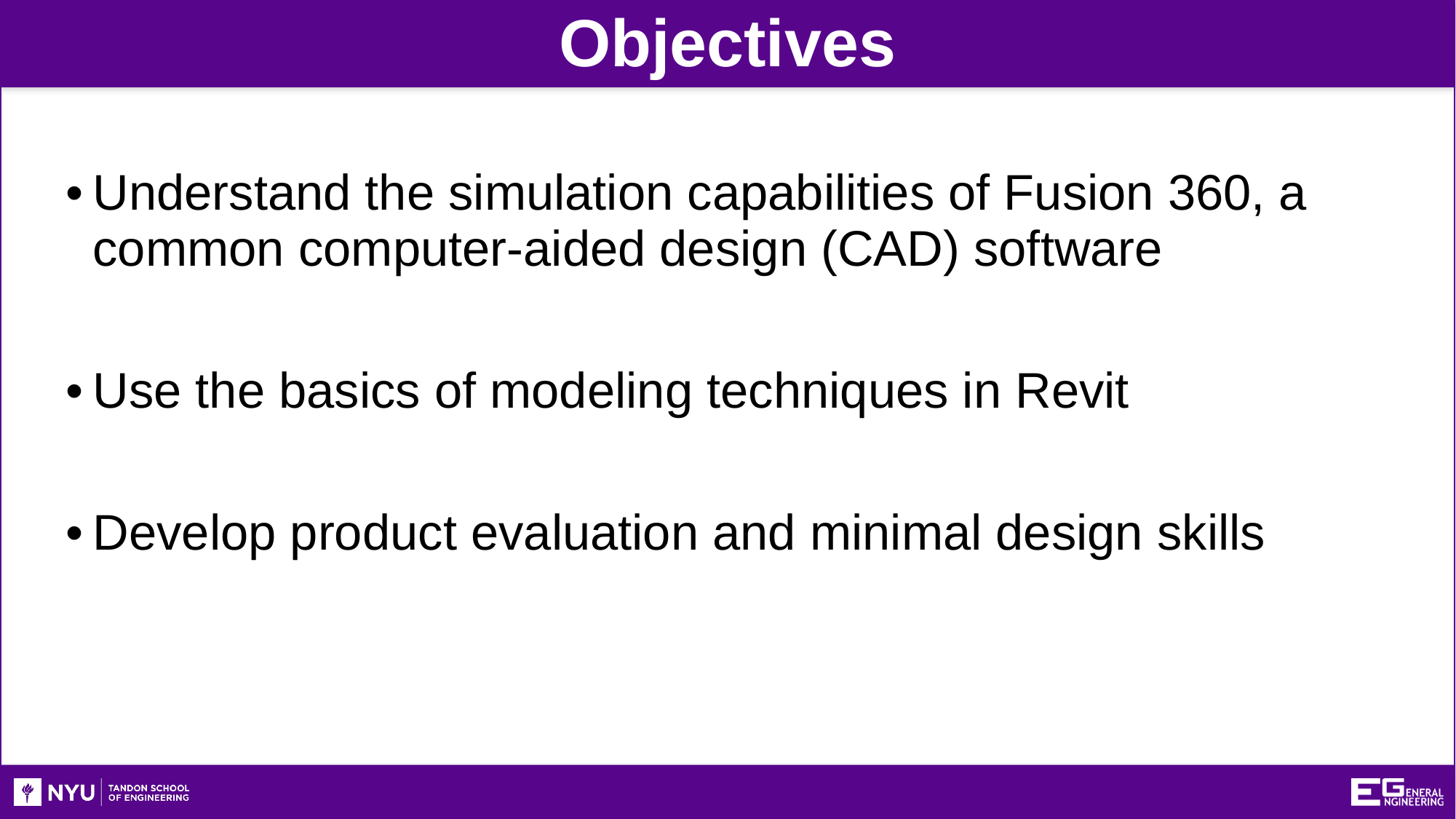

Objectives
Understand the simulation capabilities of Fusion 360, a common computer-aided design (CAD) software

Use the basics of modeling techniques in Revit

Develop product evaluation and minimal design skills